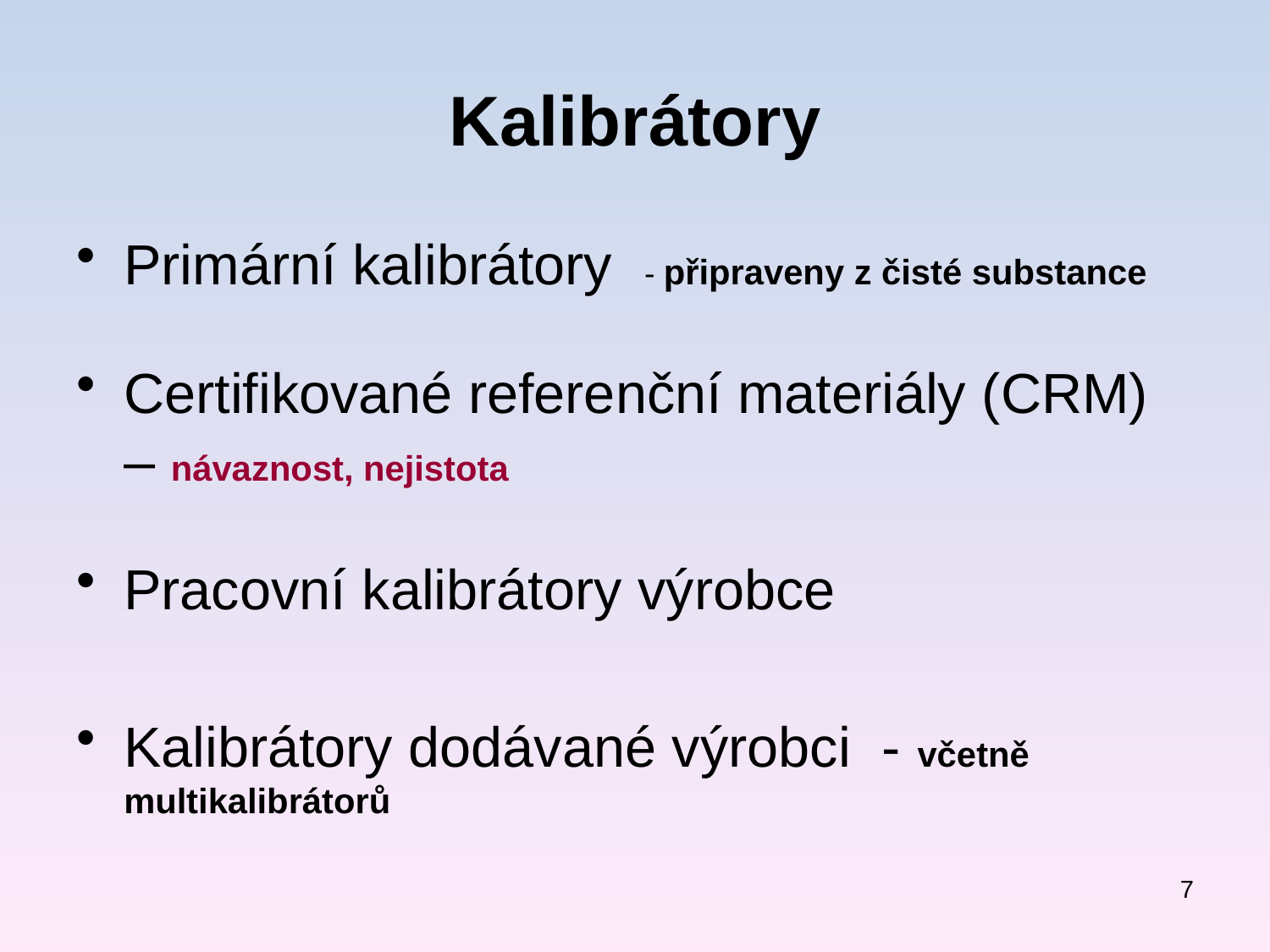

# Kalibrátory
Primární kalibrátory  - připraveny z čisté substance

Certifikované referenční materiály (CRM) – návaznost, nejistota

Pracovní kalibrátory výrobce

Kalibrátory dodávané výrobci  - včetně multikalibrátorů

7